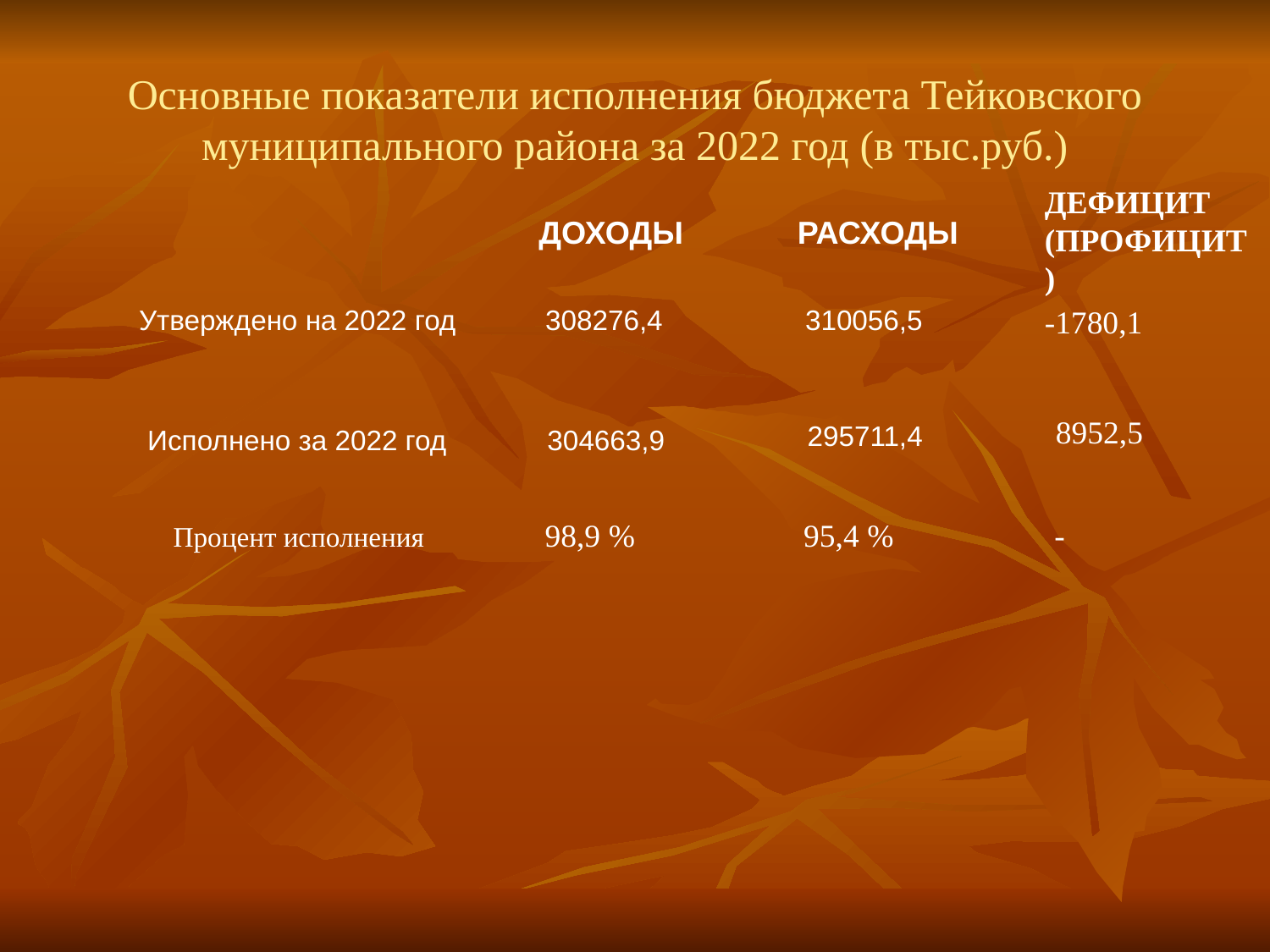

Основные показатели исполнения бюджета Тейковского муниципального района за 2022 год (в тыс.руб.)
ДЕФИЦИТ
(ПРОФИЦИТ)
ДОХОДЫ
РАСХОДЫ
Утверждено на 2022 год
 308276,4
 310056,5
-1780,1

 8952,5

295711,4
Исполнено за 2022 год
304663,9
Процент исполнения               98,9 %                     95,4 %                    -